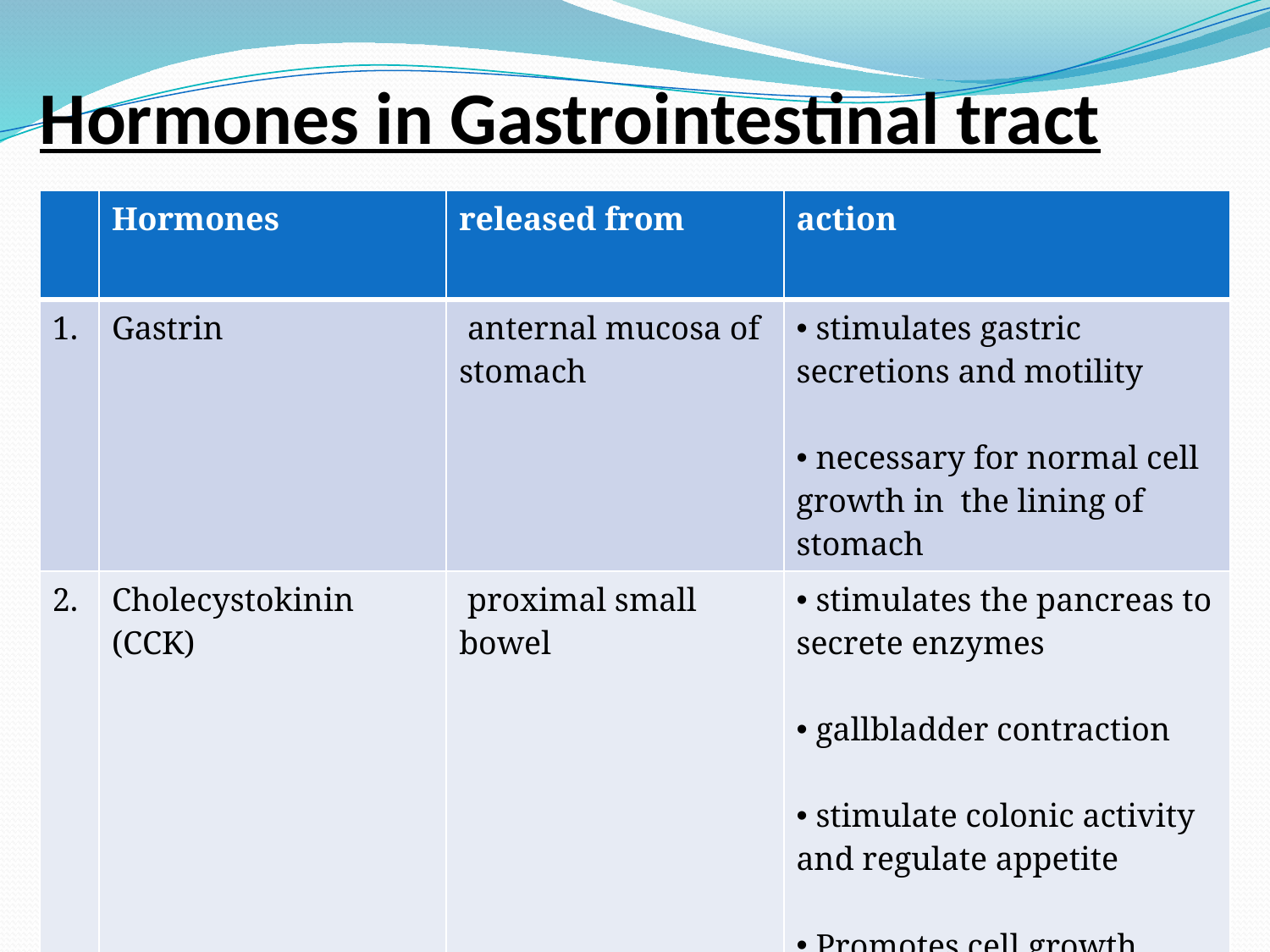

# Hormones in Gastrointestinal tract
|  | Hormones | released from | action |
| --- | --- | --- | --- |
| 1. | Gastrin | anternal mucosa of stomach | stimulates gastric secretions and motility necessary for normal cell growth in the lining of stomach |
| 2. | Cholecystokinin (CCK) | proximal small bowel | stimulates the pancreas to secrete enzymes gallbladder contraction stimulate colonic activity and regulate appetite Promotes cell growth |